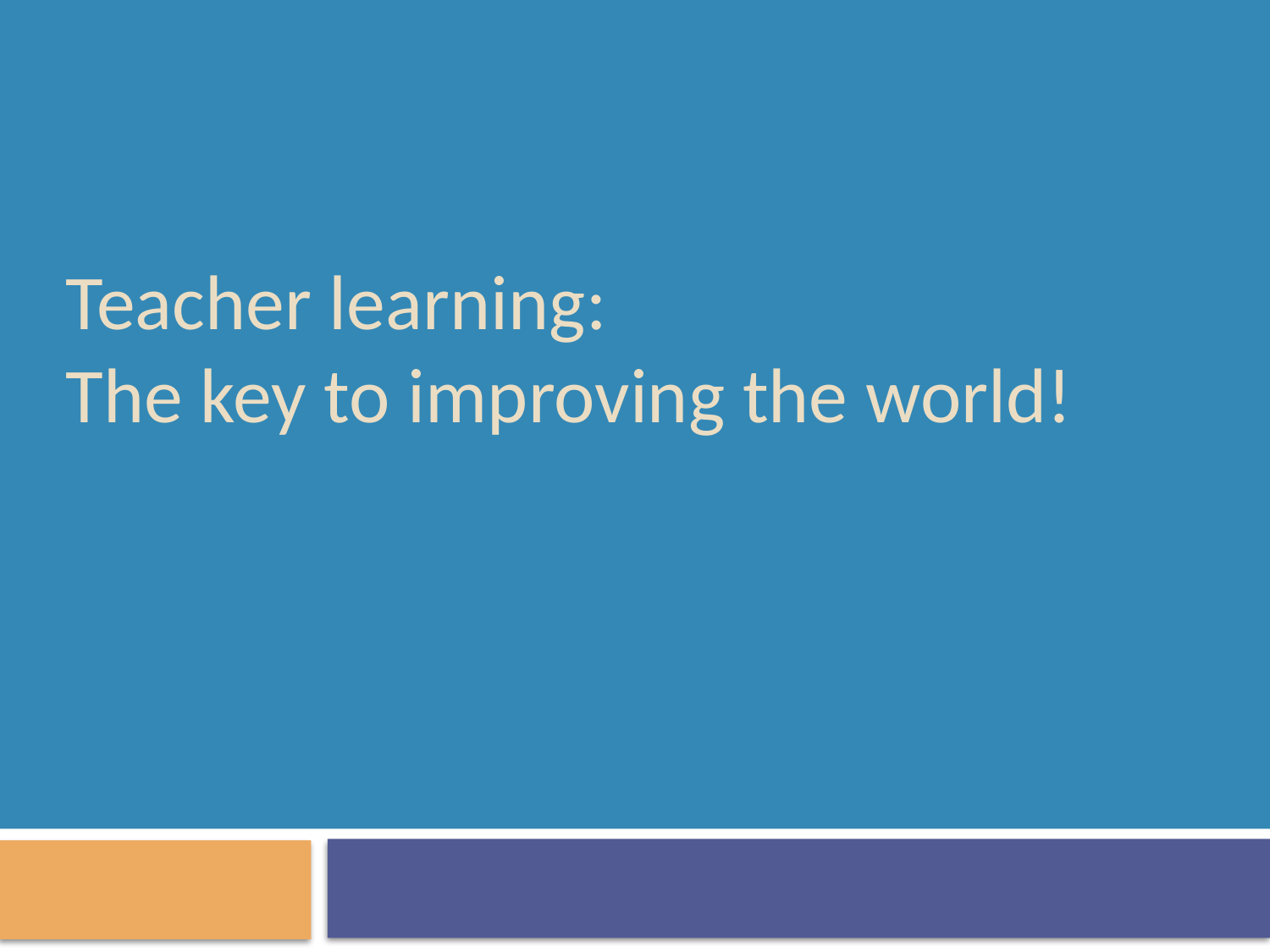

# Teacher learning: The key to improving the world!